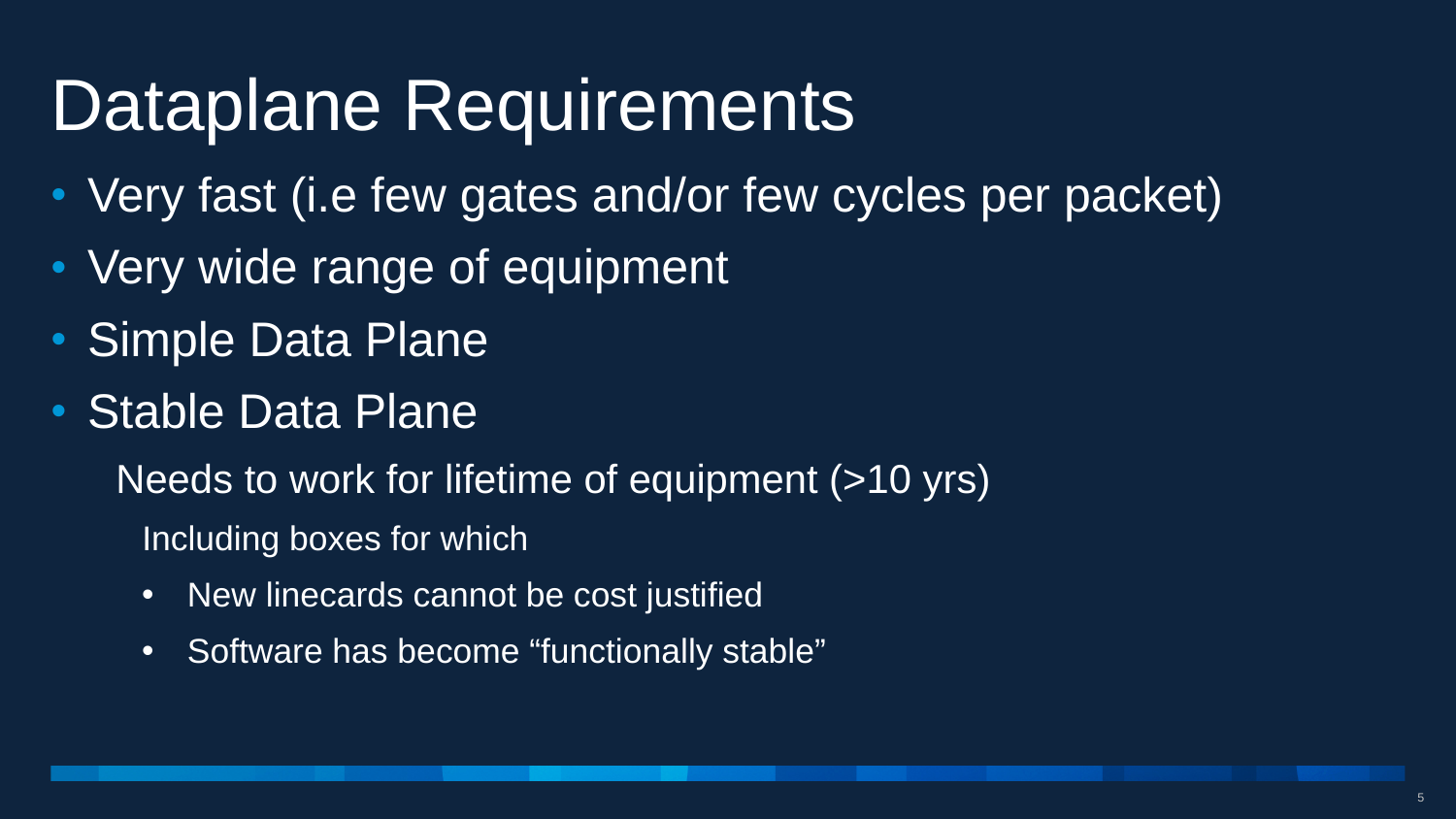

# Dataplane Requirements
Very fast (i.e few gates and/or few cycles per packet)
Very wide range of equipment
Simple Data Plane
Stable Data Plane
Needs to work for lifetime of equipment (>10 yrs)
Including boxes for which
New linecards cannot be cost justified
Software has become “functionally stable”